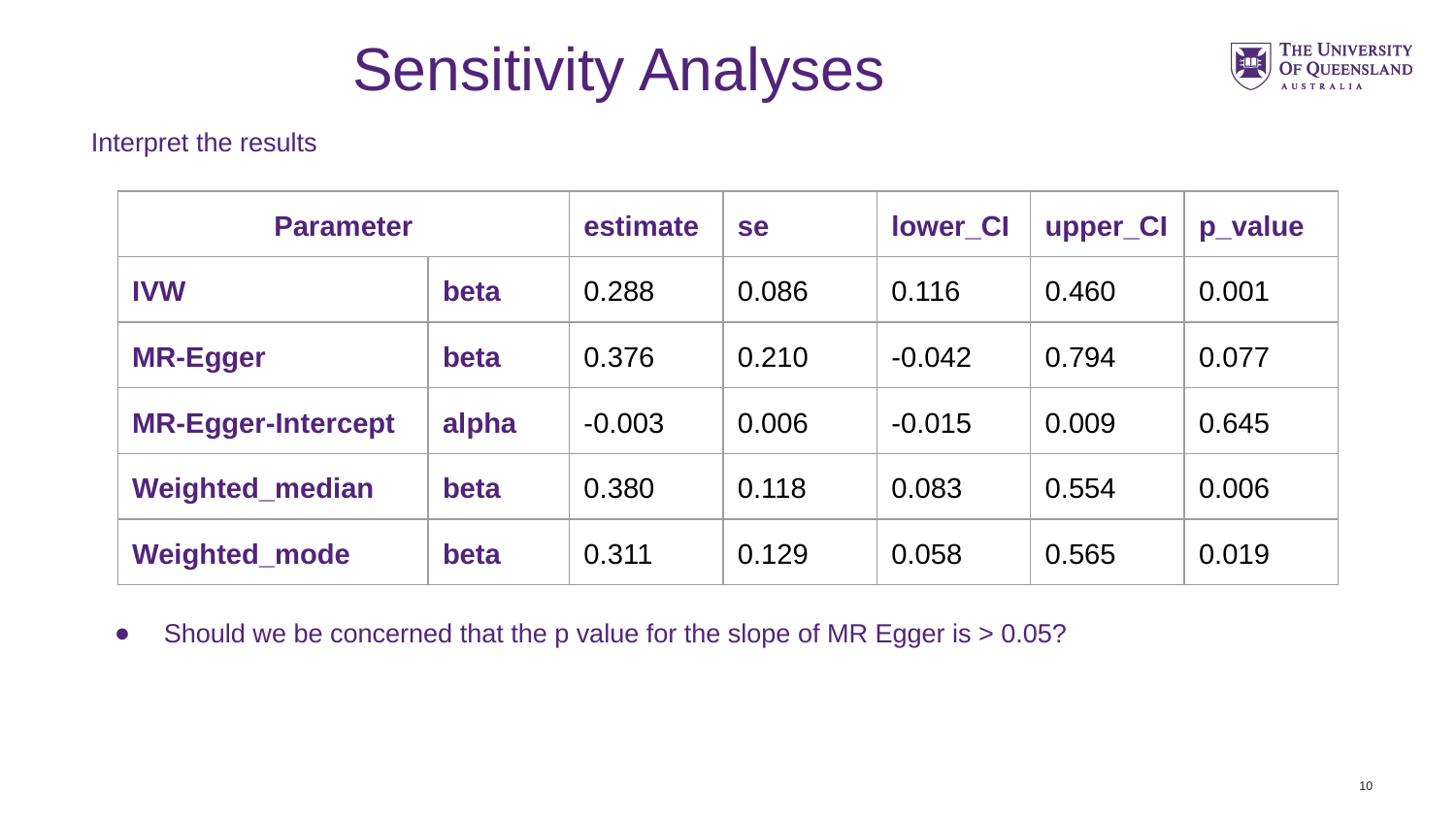

# Sensitivity Analyses

Interpret the results

| Parameter |  | estimate | se | lower\_CI | upper\_CI | p\_value |
| --- | --- | --- | --- | --- | --- | --- |
| IVW | beta | 0.288 | 0.086 | 0.116 | 0.460 | 0.001 |
| MR-Egger | beta | 0.376 | 0.210 | -0.042 | 0.794 | 0.077 |
| MR-Egger-Intercept | alpha | -0.003 | 0.006 | -0.015 | 0.009 | 0.645 |
| Weighted\_median | beta | 0.380 | 0.118 | 0.083 | 0.554 | 0.006 |
| Weighted\_mode | beta | 0.311 | 0.129 | 0.058 | 0.565 | 0.019 |
Should we be concerned that the p value for the slope of MR Egger is > 0.05?

10